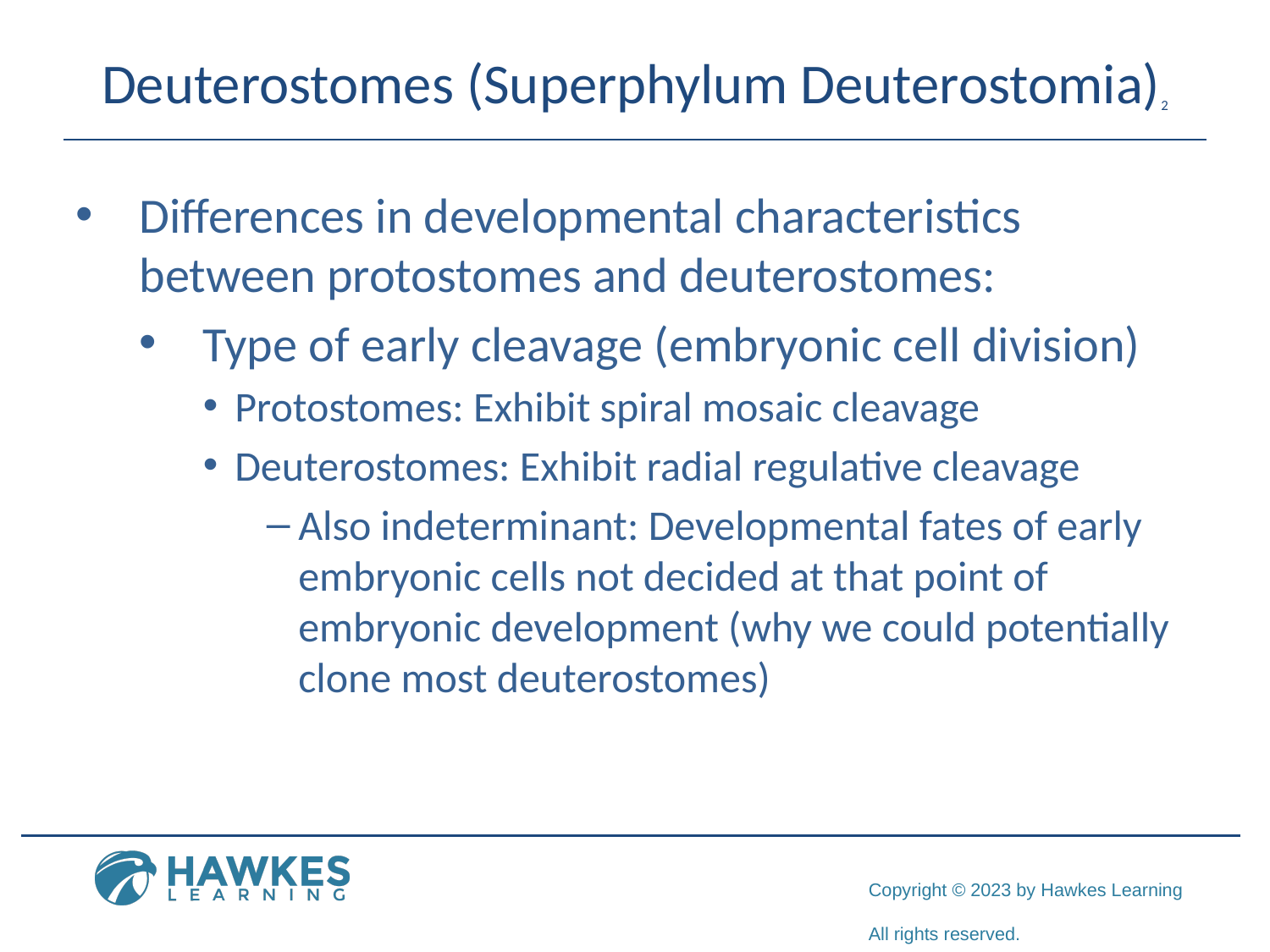

# Deuterostomes (Superphylum Deuterostomia)2
Differences in developmental characteristics between protostomes and deuterostomes:
Type of early cleavage (embryonic cell division)
Protostomes: Exhibit spiral mosaic cleavage
Deuterostomes: Exhibit radial regulative cleavage
Also indeterminant: Developmental fates of early embryonic cells not decided at that point of embryonic development (why we could potentially clone most deuterostomes)